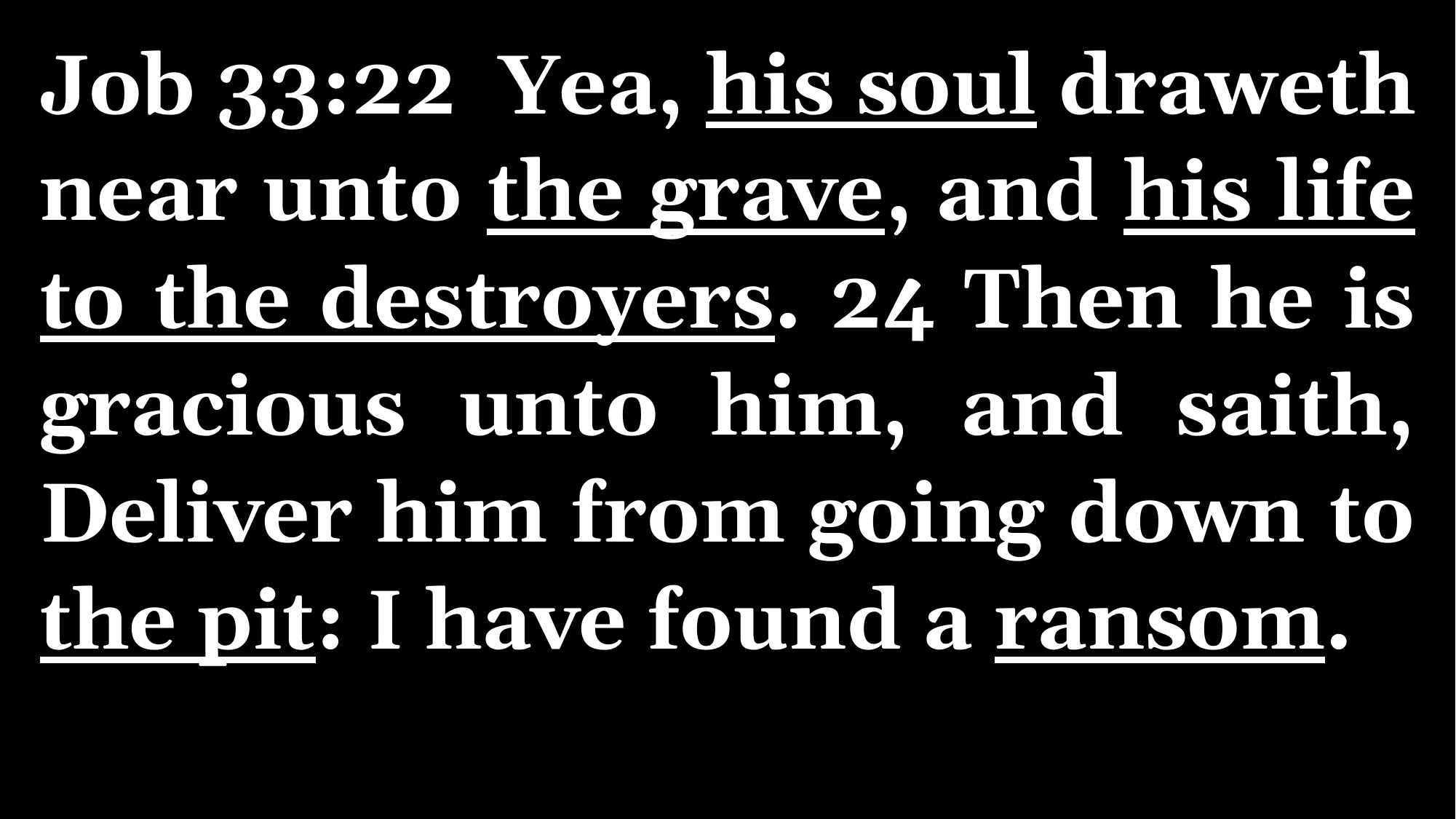

Job 33:22  Yea, his soul draweth near unto the grave, and his life to the destroyers. 24 Then he is gracious unto him, and saith, Deliver him from going down to the pit: I have found a ransom.